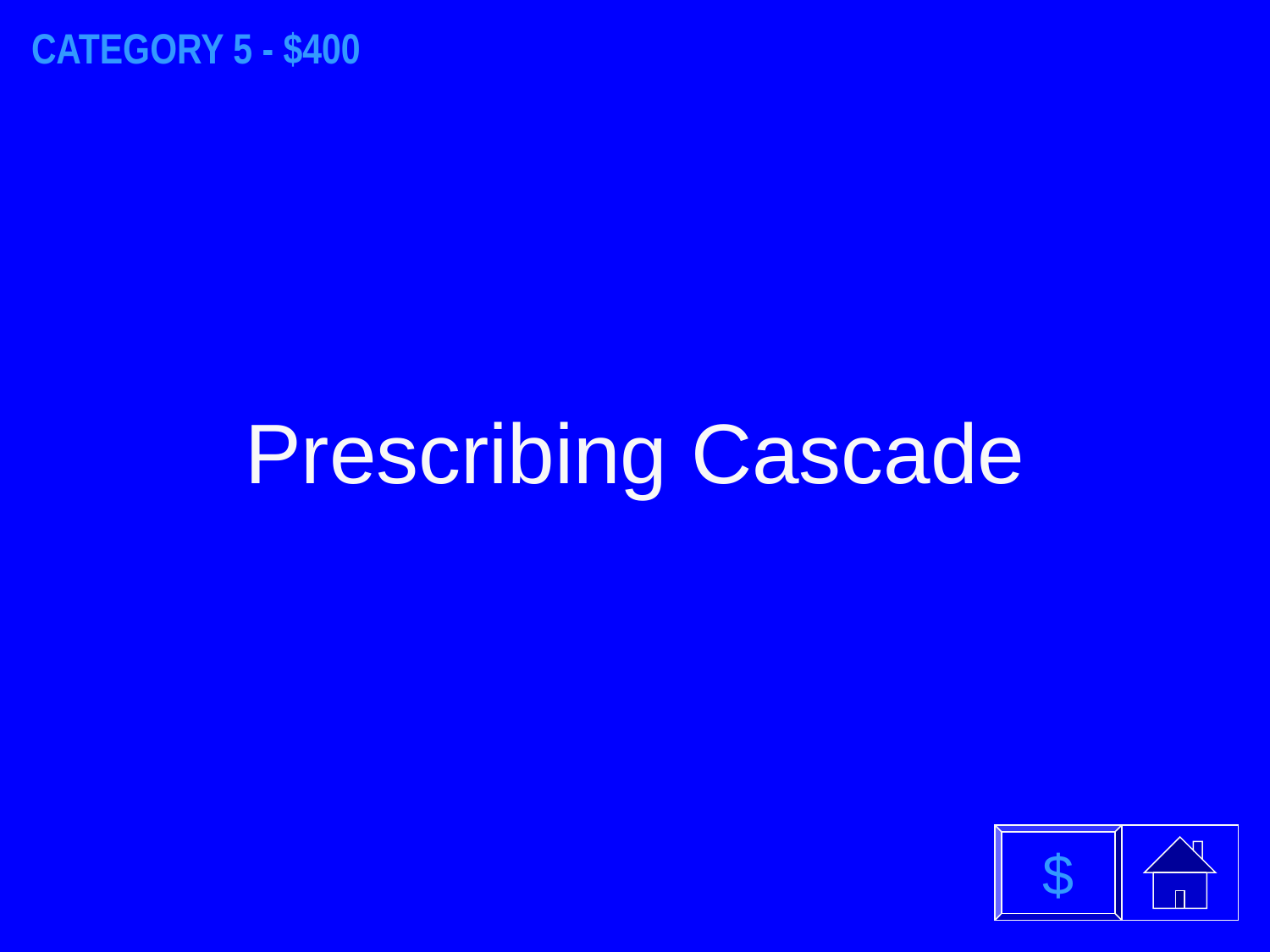

CATEGORY 5 - $400
Prescribing Cascade
$